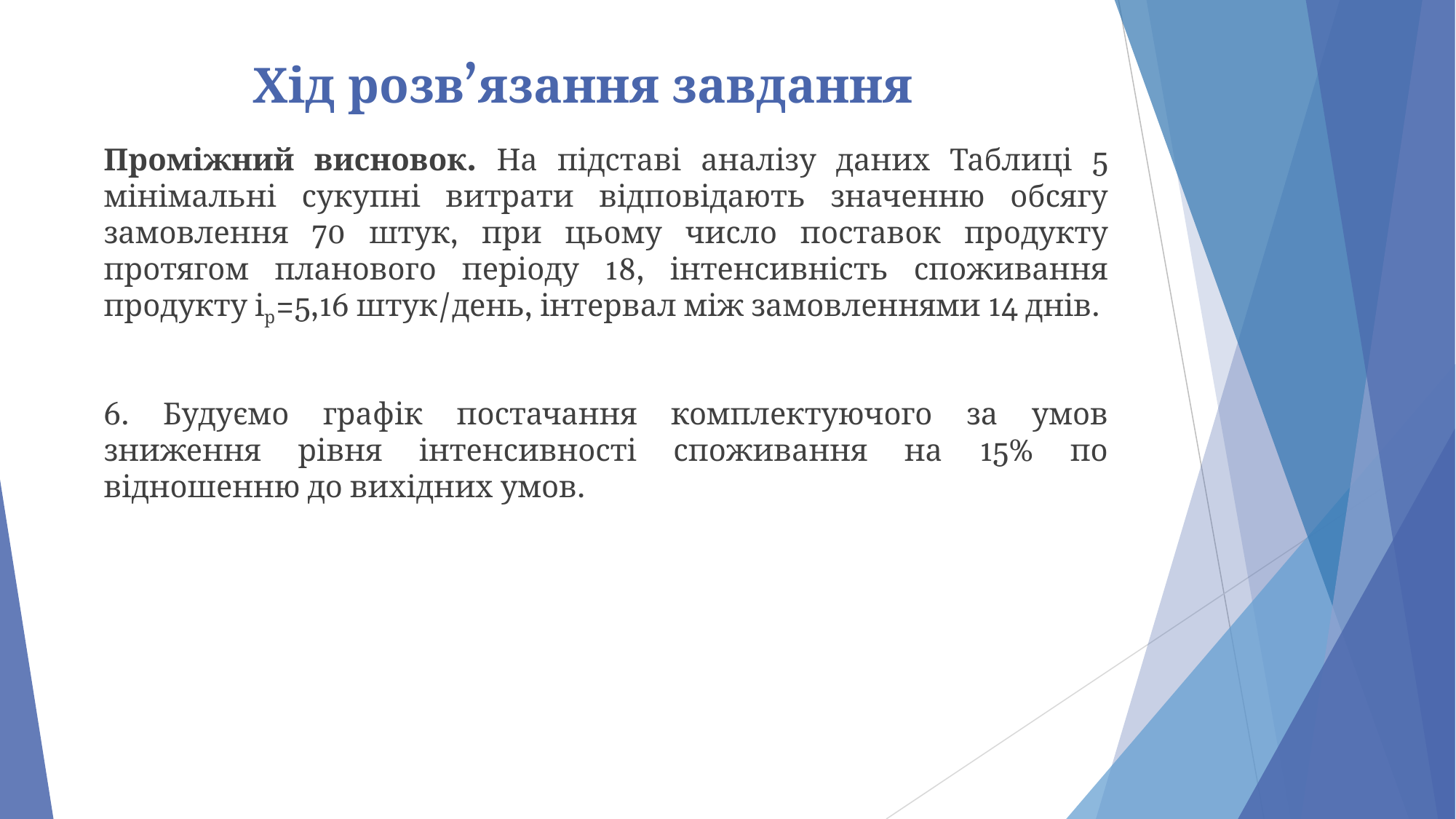

# Хід розв’язання завдання
Проміжний висновок. На підставі аналізу даних Таблиці 5 мінімальні сукупні витрати відповідають значенню обсягу замовлення 70 штук, при цьому число поставок продукту протягом планового періоду 18, інтенсивність споживання продукту ір=5,16 штук/день, інтервал між замовленнями 14 днів.

6. Будуємо графік постачання комплектуючого за умов зниження рівня інтенсивності споживання на 15% по відношенню до вихідних умов.